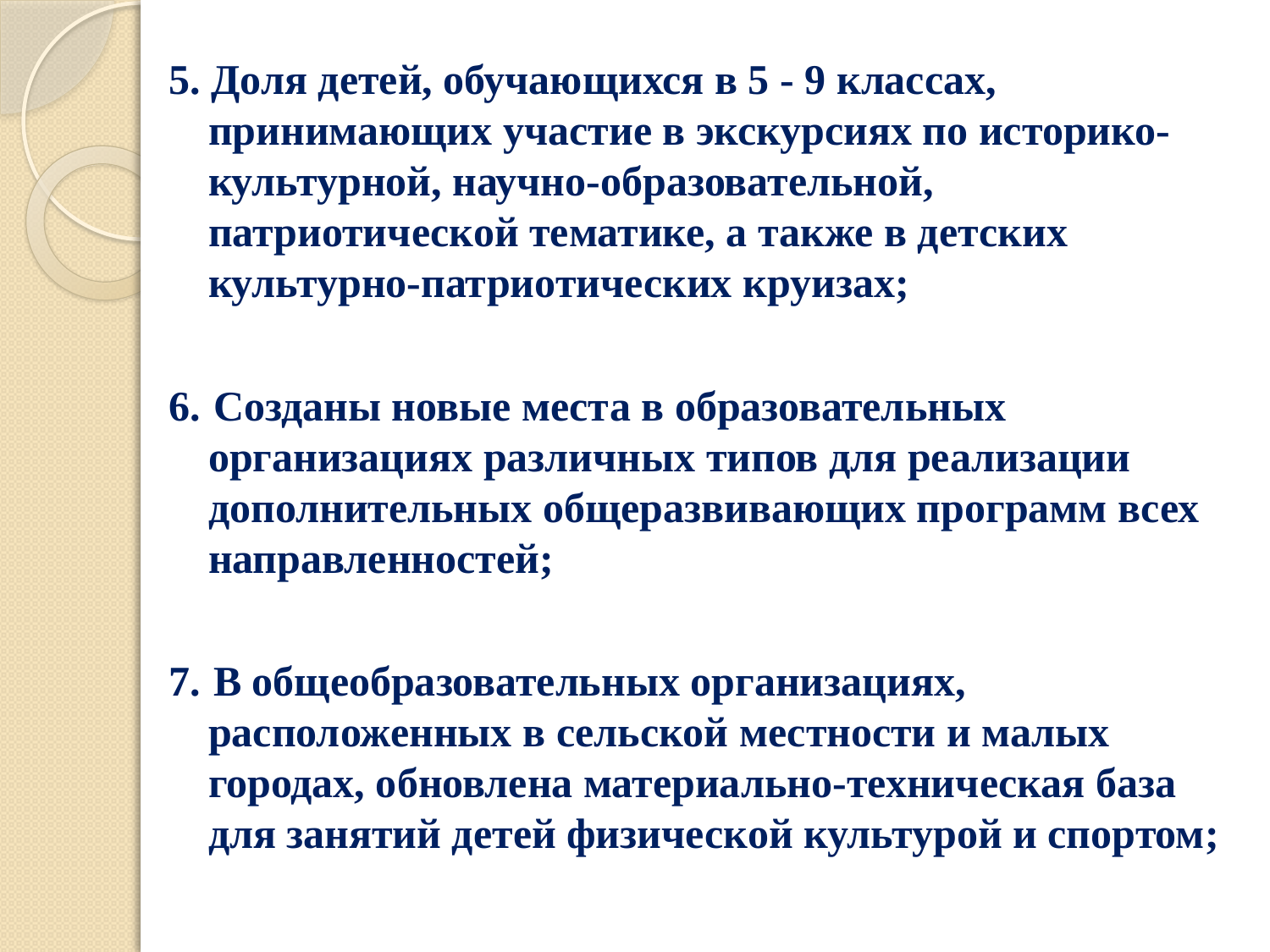

5. Доля детей, обучающихся в 5 - 9 классах, принимающих участие в экскурсиях по историко-культурной, научно-образовательной, патриотической тематике, а также в детских культурно-патриотических круизах;

6. Созданы новые места в образовательных организациях различных типов для реализации дополнительных общеразвивающих программ всех направленностей;

7. В общеобразовательных организациях, расположенных в сельской местности и малых городах, обновлена материально-техническая база для занятий детей физической культурой и спортом;